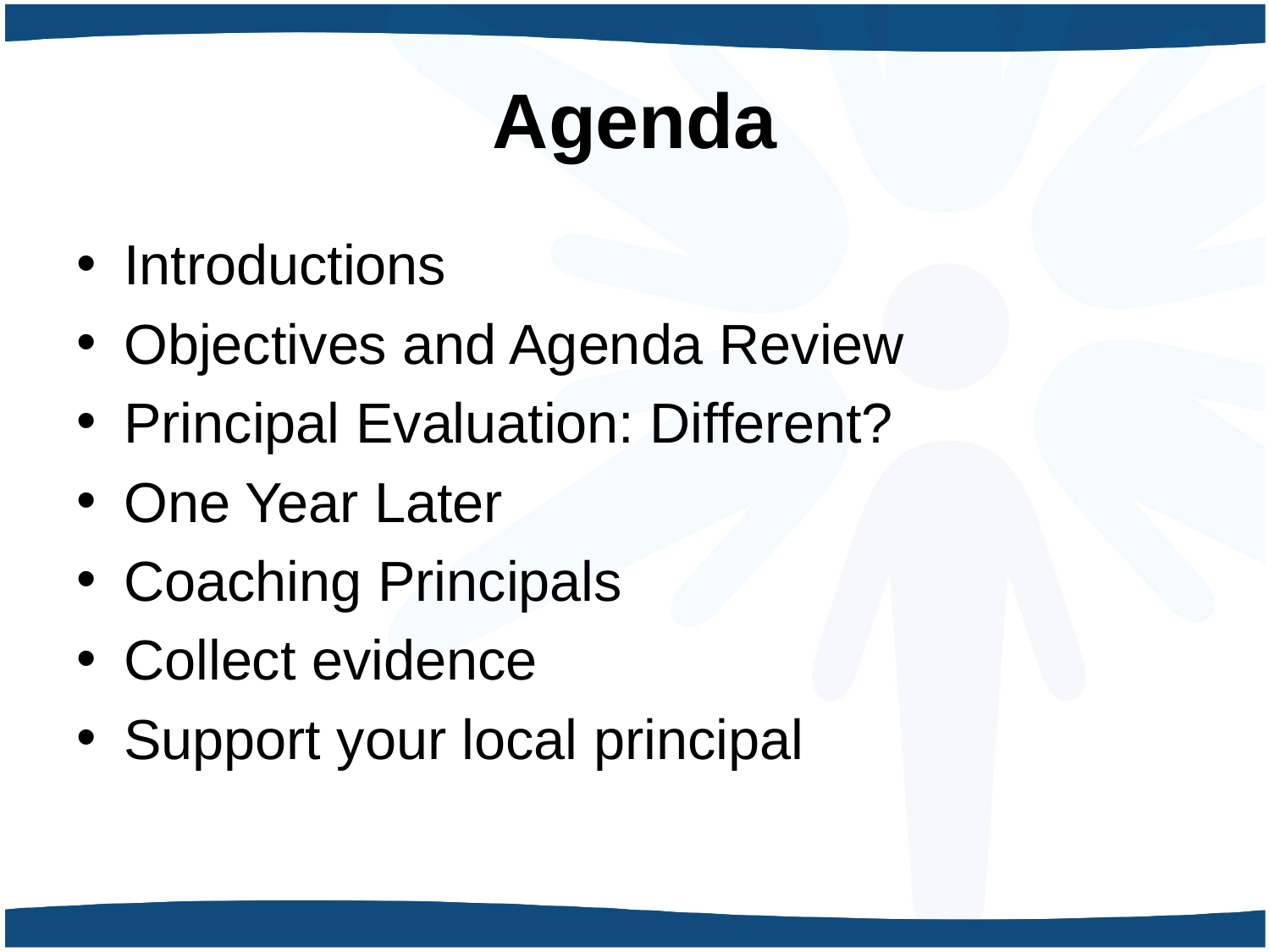

# Agenda
Introductions
Objectives and Agenda Review
Principal Evaluation: Different?
One Year Later
Coaching Principals
Collect evidence
Support your local principal